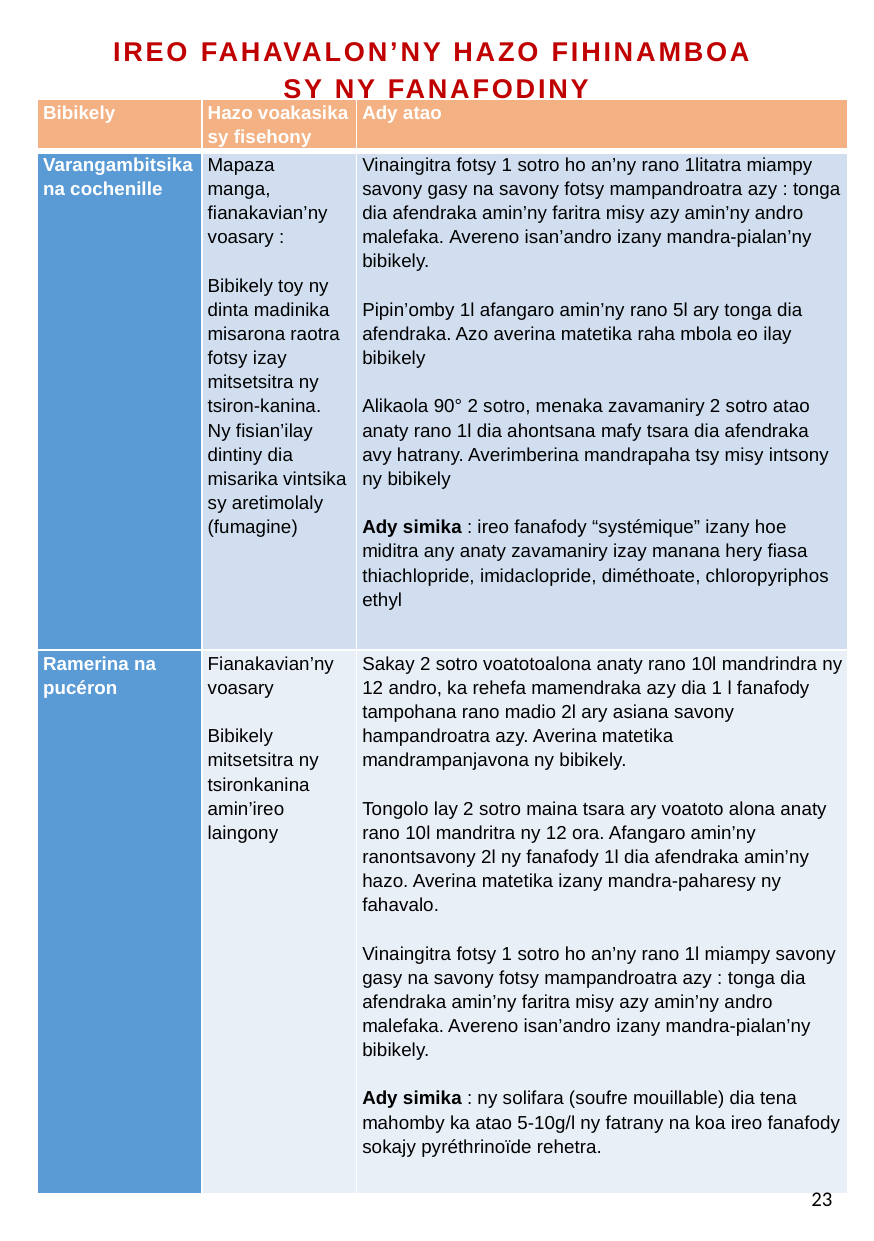

IREO FAHAVALON’NY HAZO FIHINAMBOA
SY NY FANAFODINY
| Bibikely | Hazo voakasika sy fisehony | Ady atao |
| --- | --- | --- |
| Varangambitsika na cochenille | Mapaza manga, fianakavian’ny voasary : Bibikely toy ny dinta madinika misarona raotra fotsy izay mitsetsitra ny tsiron-kanina. Ny fisian’ilay dintiny dia misarika vintsika sy aretimolaly (fumagine) | Vinaingitra fotsy 1 sotro ho an’ny rano 1litatra miampy savony gasy na savony fotsy mampandroatra azy : tonga dia afendraka amin’ny faritra misy azy amin’ny andro malefaka. Avereno isan’andro izany mandra-pialan’ny bibikely. Pipin’omby 1l afangaro amin’ny rano 5l ary tonga dia afendraka. Azo averina matetika raha mbola eo ilay bibikely Alikaola 90° 2 sotro, menaka zavamaniry 2 sotro atao anaty rano 1l dia ahontsana mafy tsara dia afendraka avy hatrany. Averimberina mandrapaha tsy misy intsony ny bibikely Ady simika : ireo fanafody “systémique” izany hoe miditra any anaty zavamaniry izay manana hery fiasa thiachlopride, imidaclopride, diméthoate, chloropyriphos ethyl |
| Ramerina na pucéron | Fianakavian’ny voasary Bibikely mitsetsitra ny tsironkanina amin’ireo laingony | Sakay 2 sotro voatotoalona anaty rano 10l mandrindra ny 12 andro, ka rehefa mamendraka azy dia 1 l fanafody tampohana rano madio 2l ary asiana savony hampandroatra azy. Averina matetika mandrampanjavona ny bibikely. Tongolo lay 2 sotro maina tsara ary voatoto alona anaty rano 10l mandritra ny 12 ora. Afangaro amin’ny ranontsavony 2l ny fanafody 1l dia afendraka amin’ny hazo. Averina matetika izany mandra-paharesy ny fahavalo. Vinaingitra fotsy 1 sotro ho an’ny rano 1l miampy savony gasy na savony fotsy mampandroatra azy : tonga dia afendraka amin’ny faritra misy azy amin’ny andro malefaka. Avereno isan’andro izany mandra-pialan’ny bibikely. Ady simika : ny solifara (soufre mouillable) dia tena mahomby ka atao 5-10g/l ny fatrany na koa ireo fanafody sokajy pyréthrinoïde rehetra. |
23